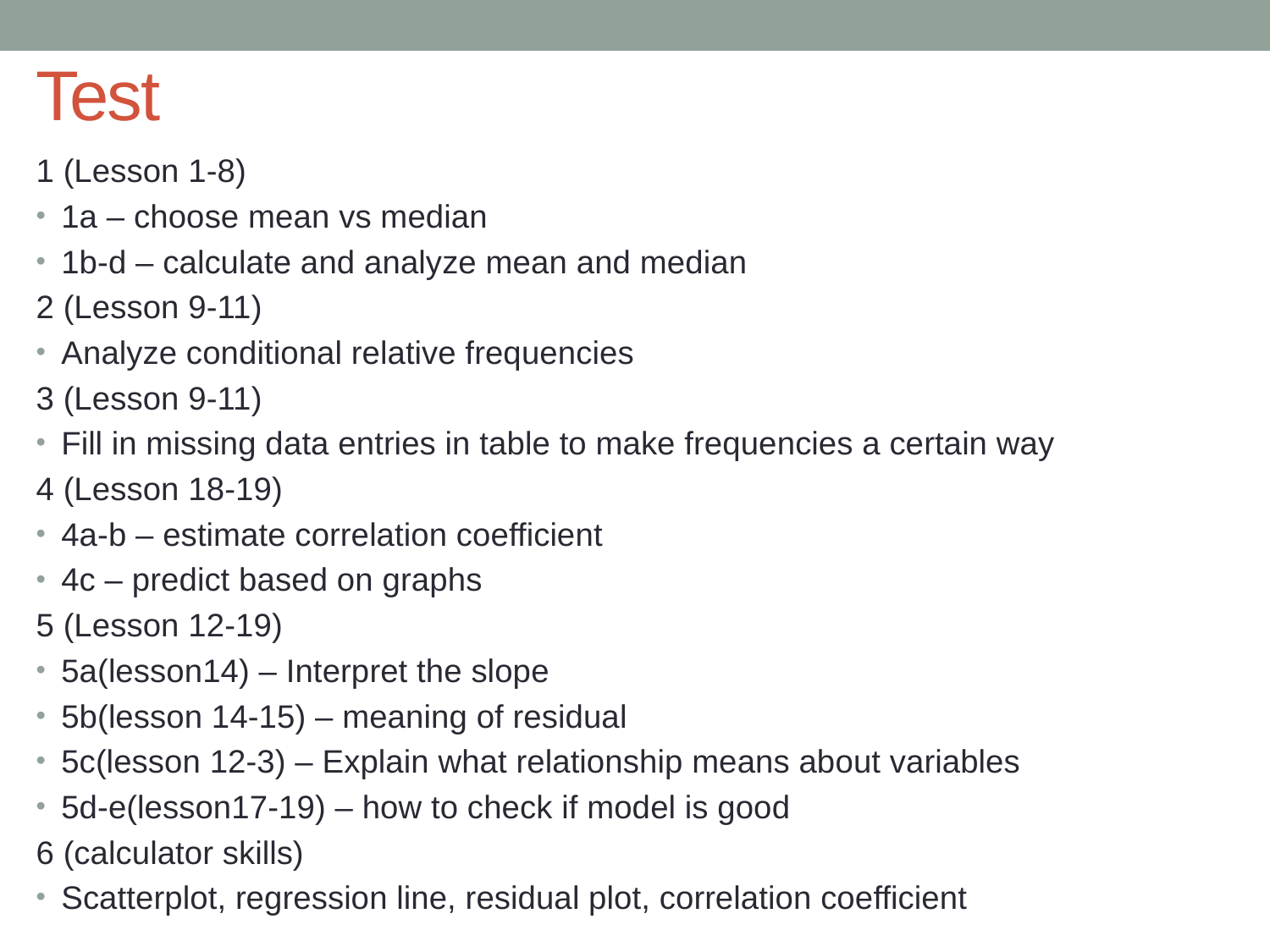

# Test
1 (Lesson 1-8)
1a – choose mean vs median
1b-d – calculate and analyze mean and median
2 (Lesson 9-11)
Analyze conditional relative frequencies
3 (Lesson 9-11)
Fill in missing data entries in table to make frequencies a certain way
4 (Lesson 18-19)
4a-b – estimate correlation coefficient
4c – predict based on graphs
5 (Lesson 12-19)
5a(lesson14) – Interpret the slope
5b(lesson 14-15) – meaning of residual
5c(lesson 12-3) – Explain what relationship means about variables
5d-e(lesson17-19) – how to check if model is good
6 (calculator skills)
Scatterplot, regression line, residual plot, correlation coefficient